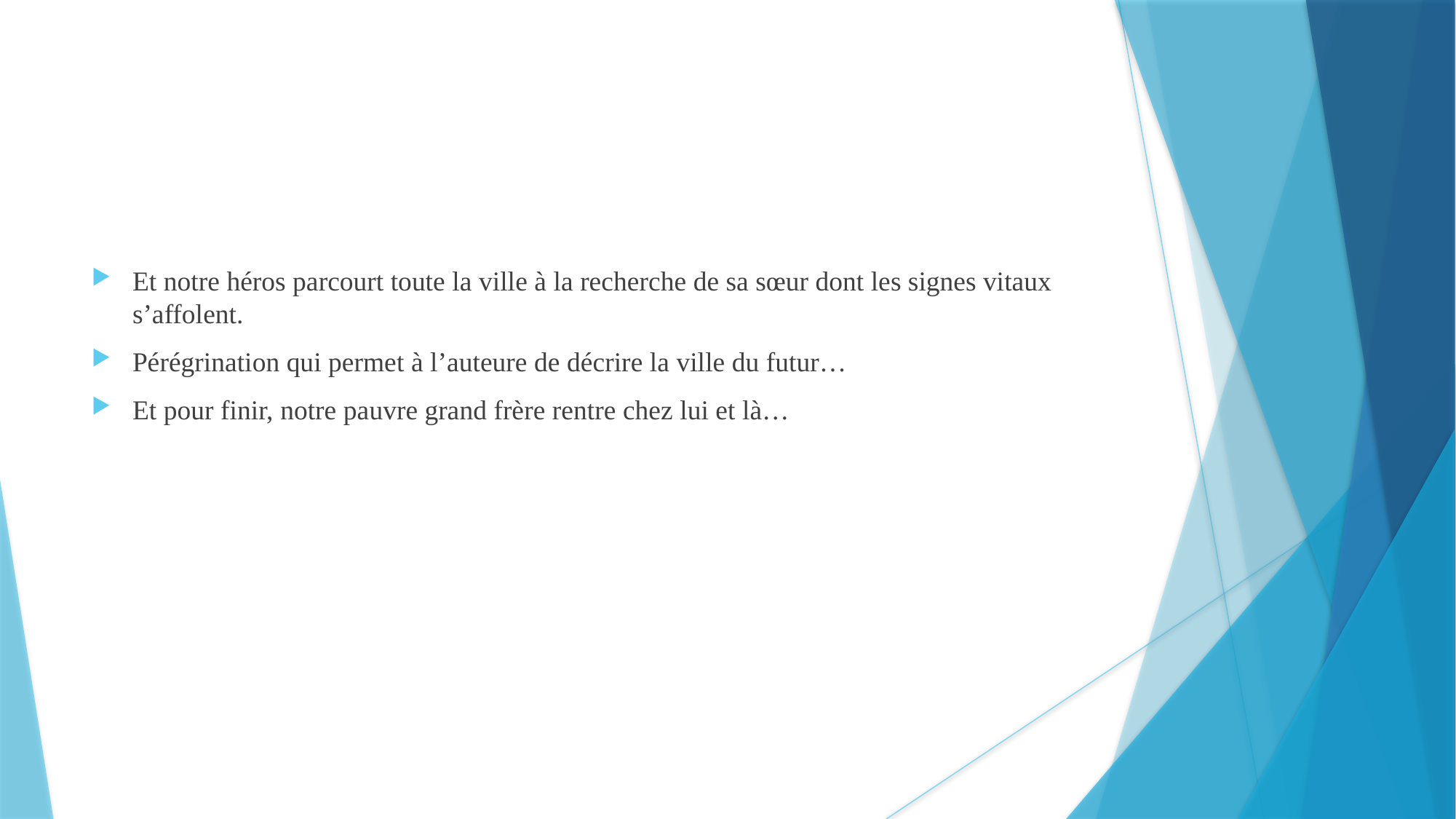

Et notre héros parcourt toute la ville à la recherche de sa sœur dont les signes vitaux s’affolent.
Pérégrination qui permet à l’auteure de décrire la ville du futur…
Et pour finir, notre pauvre grand frère rentre chez lui et là…